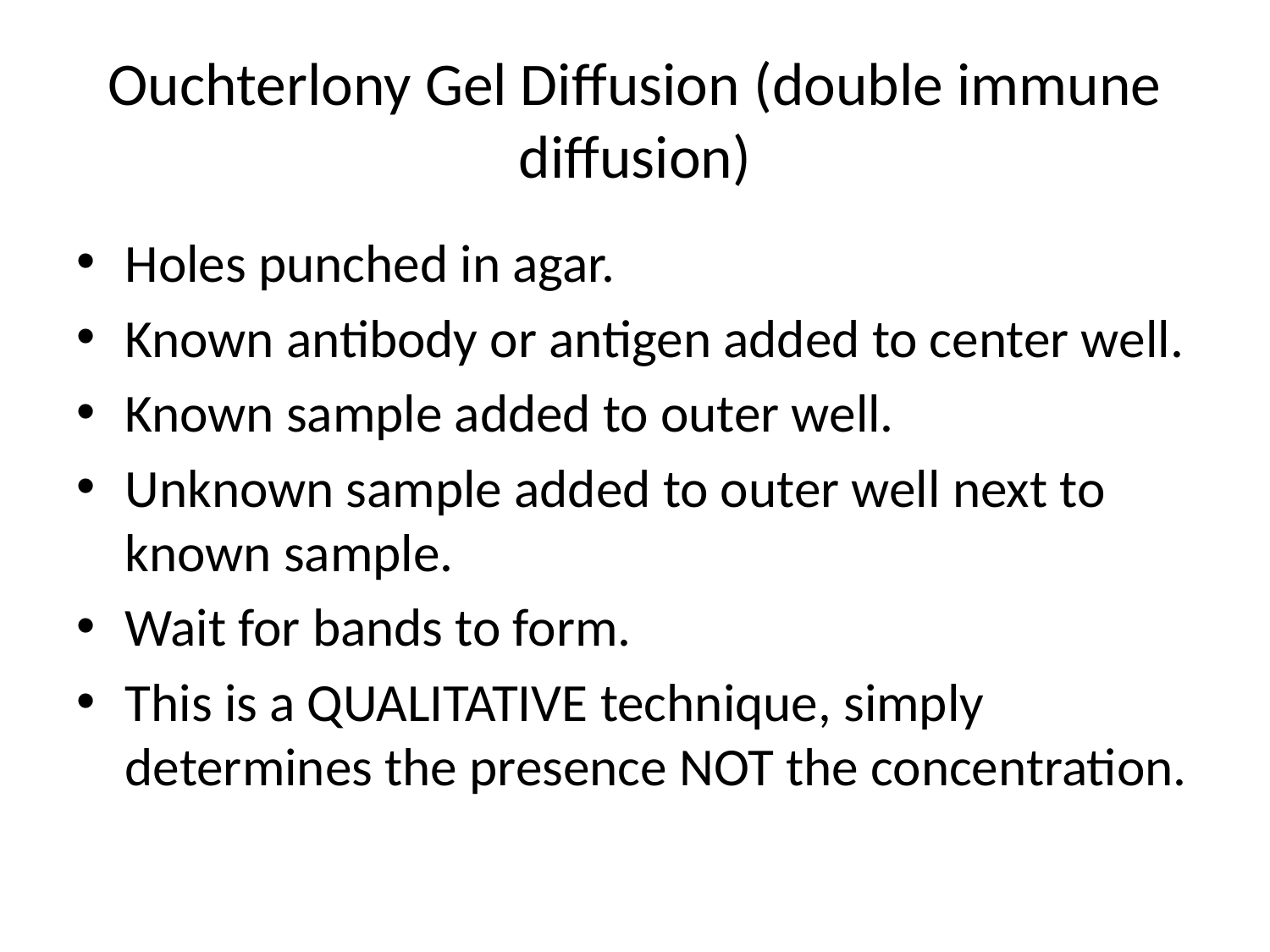

# Ouchterlony Gel Diffusion (double immune diffusion)
Holes punched in agar.
Known antibody or antigen added to center well.
Known sample added to outer well.
Unknown sample added to outer well next to known sample.
Wait for bands to form.
This is a QUALITATIVE technique, simply determines the presence NOT the concentration.